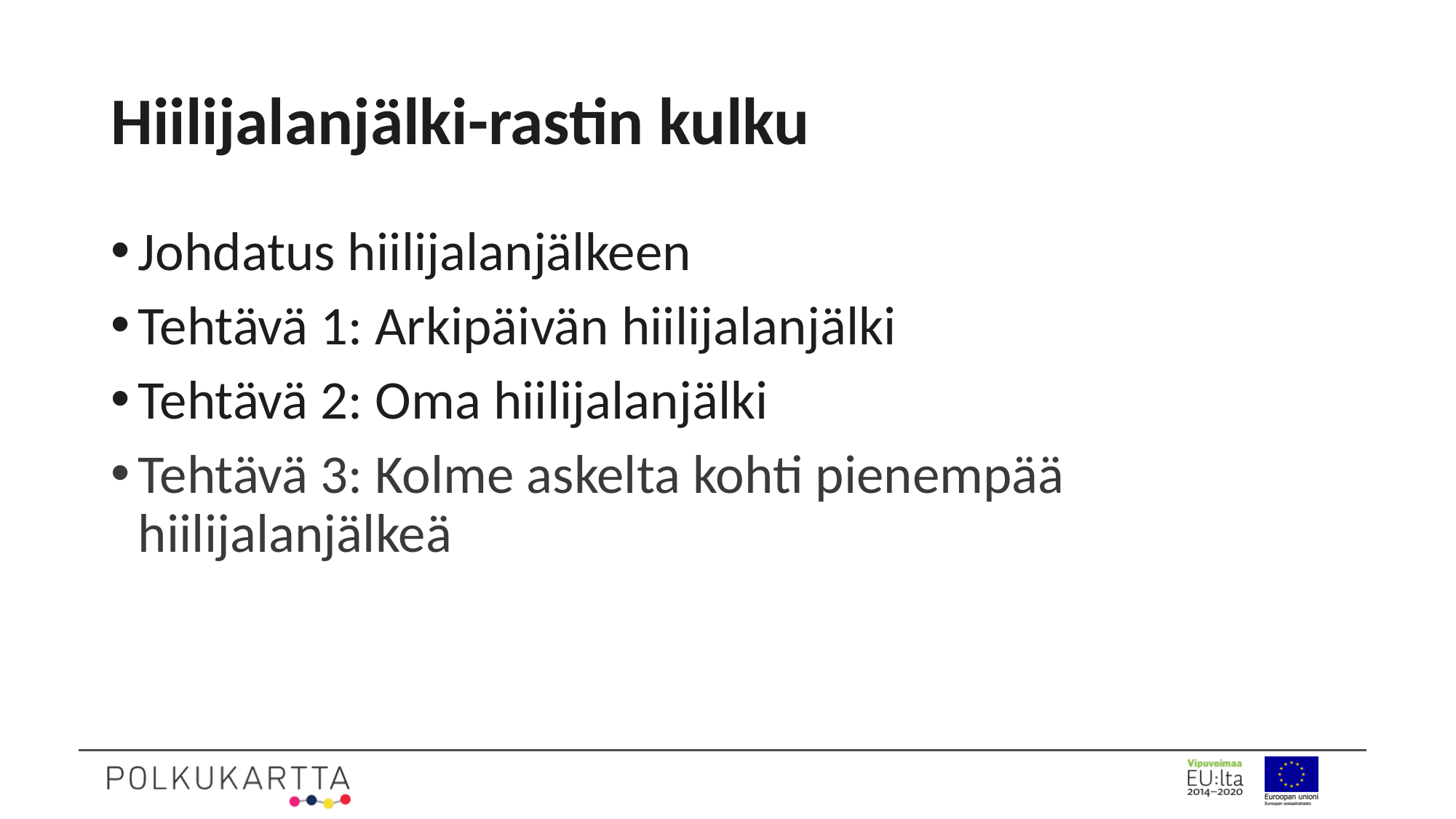

# Hiilijalanjälki-rastin kulku
Johdatus hiilijalanjälkeen
Tehtävä 1: Arkipäivän hiilijalanjälki
Tehtävä 2: Oma hiilijalanjälki
Tehtävä 3: Kolme askelta kohti pienempää hiilijalanjälkeä